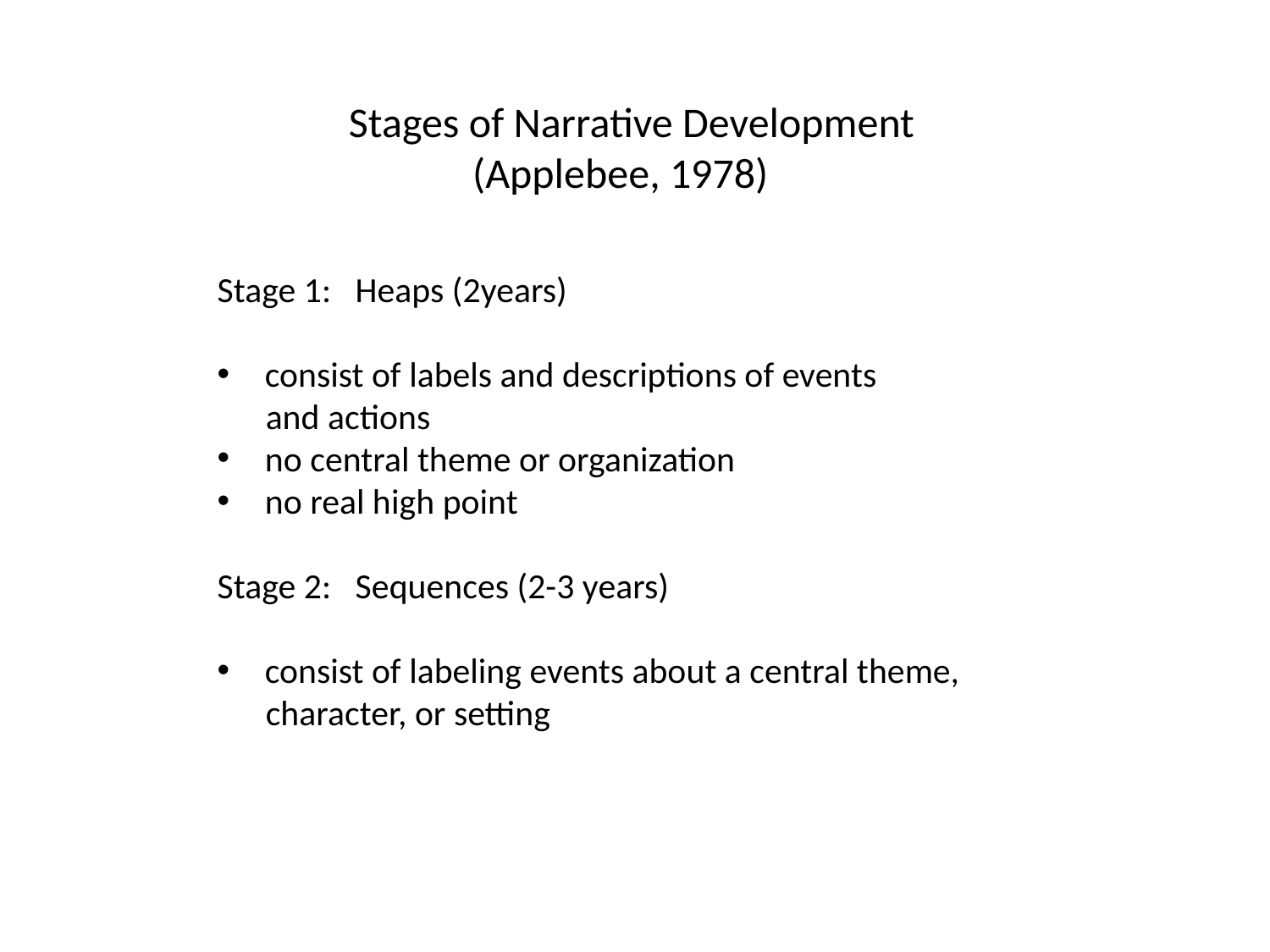

Stages of Narrative Development
                             (Applebee, 1978)
Stage 1:   Heaps (2years)

consist of labels and descriptions of events
      and actions
no central theme or organization
no real high point

Stage 2:   Sequences (2-3 years)

consist of labeling events about a central theme,
      character, or setting